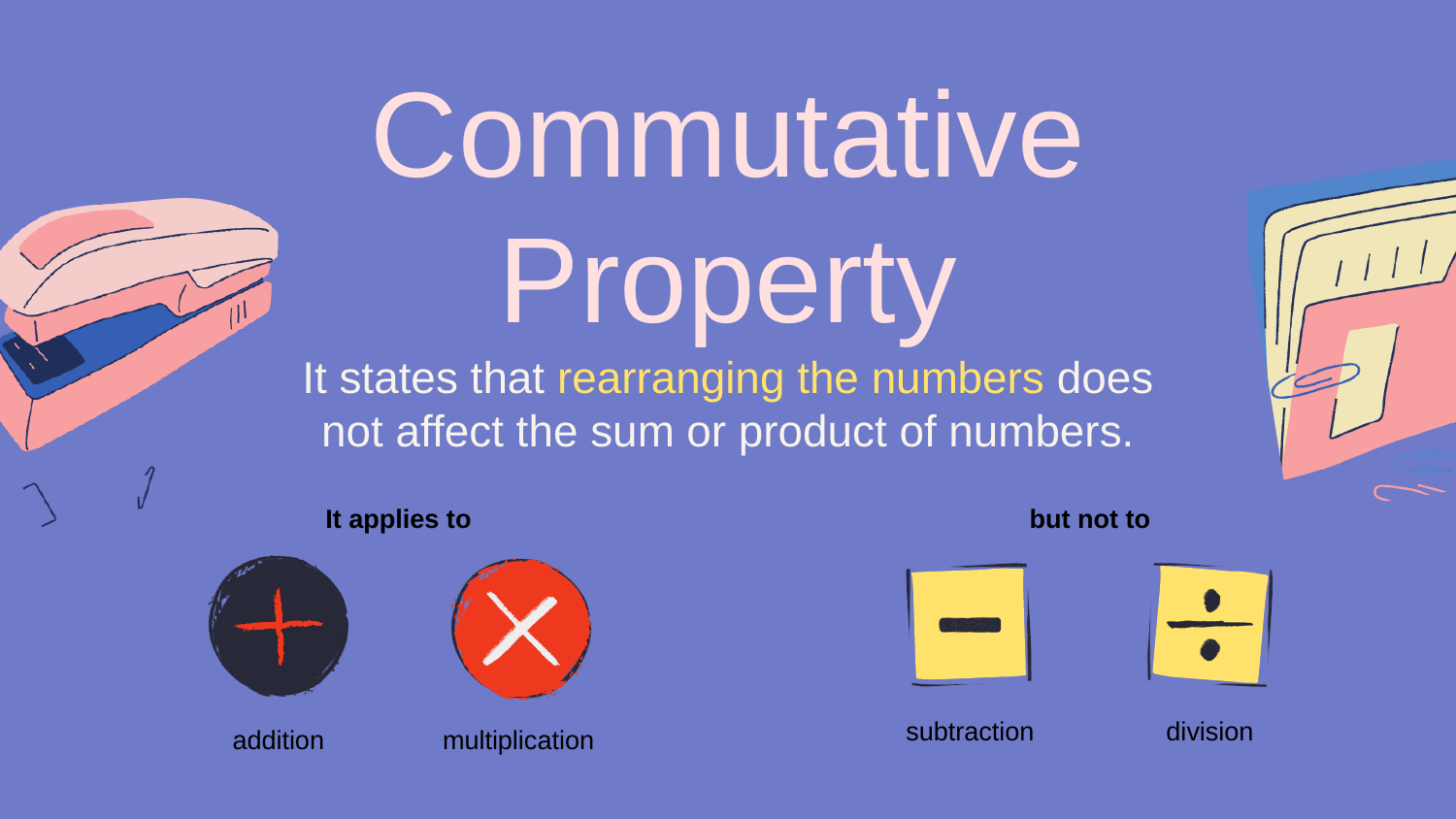

Commutative Property

It states that rearranging the numbers does not affect the sum or product of numbers.
It applies to
but not to

subtraction
division
addition
multiplication